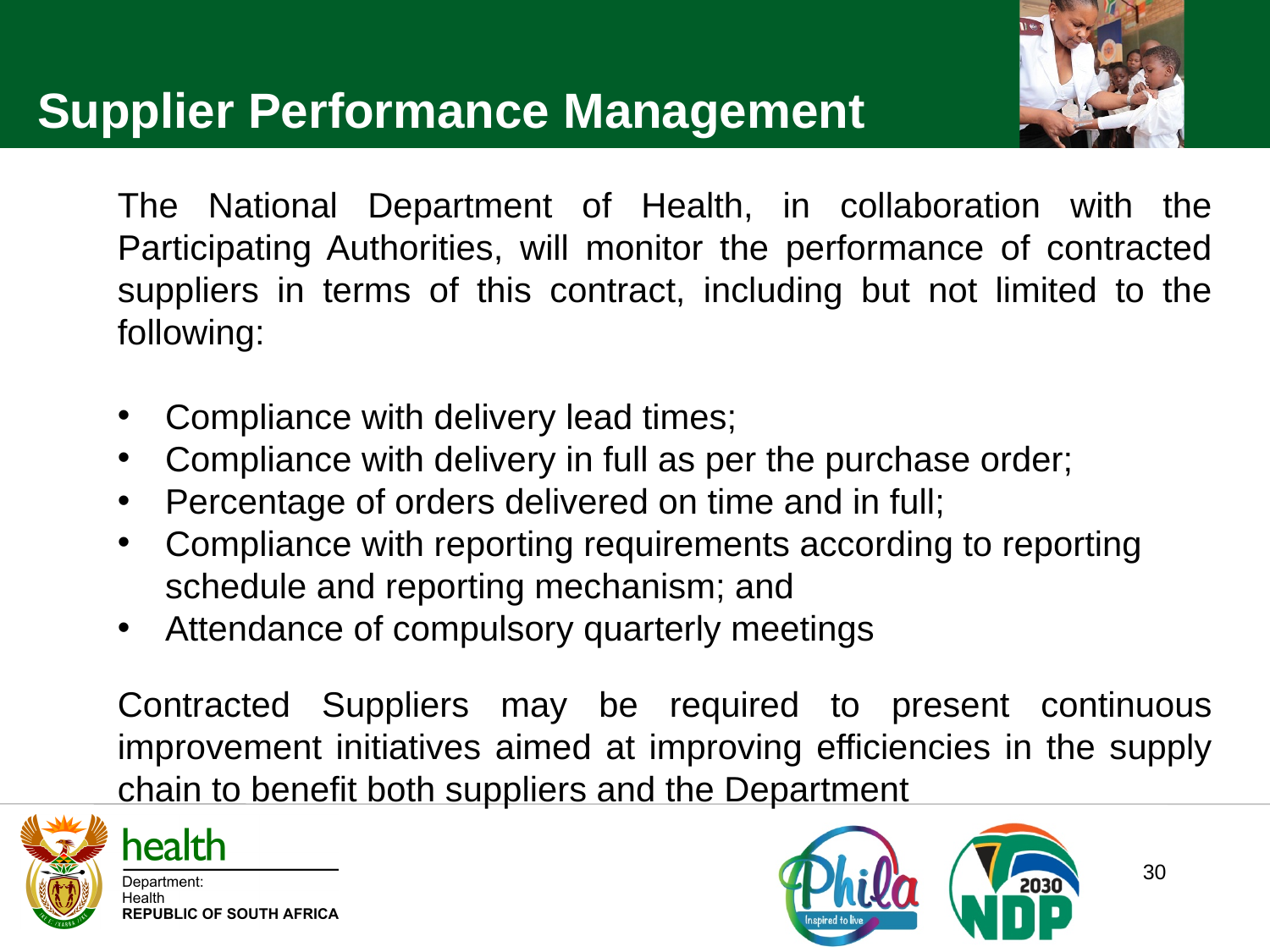

Supplier Performance Management
The National Department of Health, in collaboration with the Participating Authorities, will monitor the performance of contracted suppliers in terms of this contract, including but not limited to the following:

Compliance with delivery lead times;
Compliance with delivery in full as per the purchase order;
Percentage of orders delivered on time and in full;
Compliance with reporting requirements according to reporting schedule and reporting mechanism; and
Attendance of compulsory quarterly meetings

Contracted Suppliers may be required to present continuous improvement initiatives aimed at improving efficiencies in the supply chain to benefit both suppliers and the Department
30